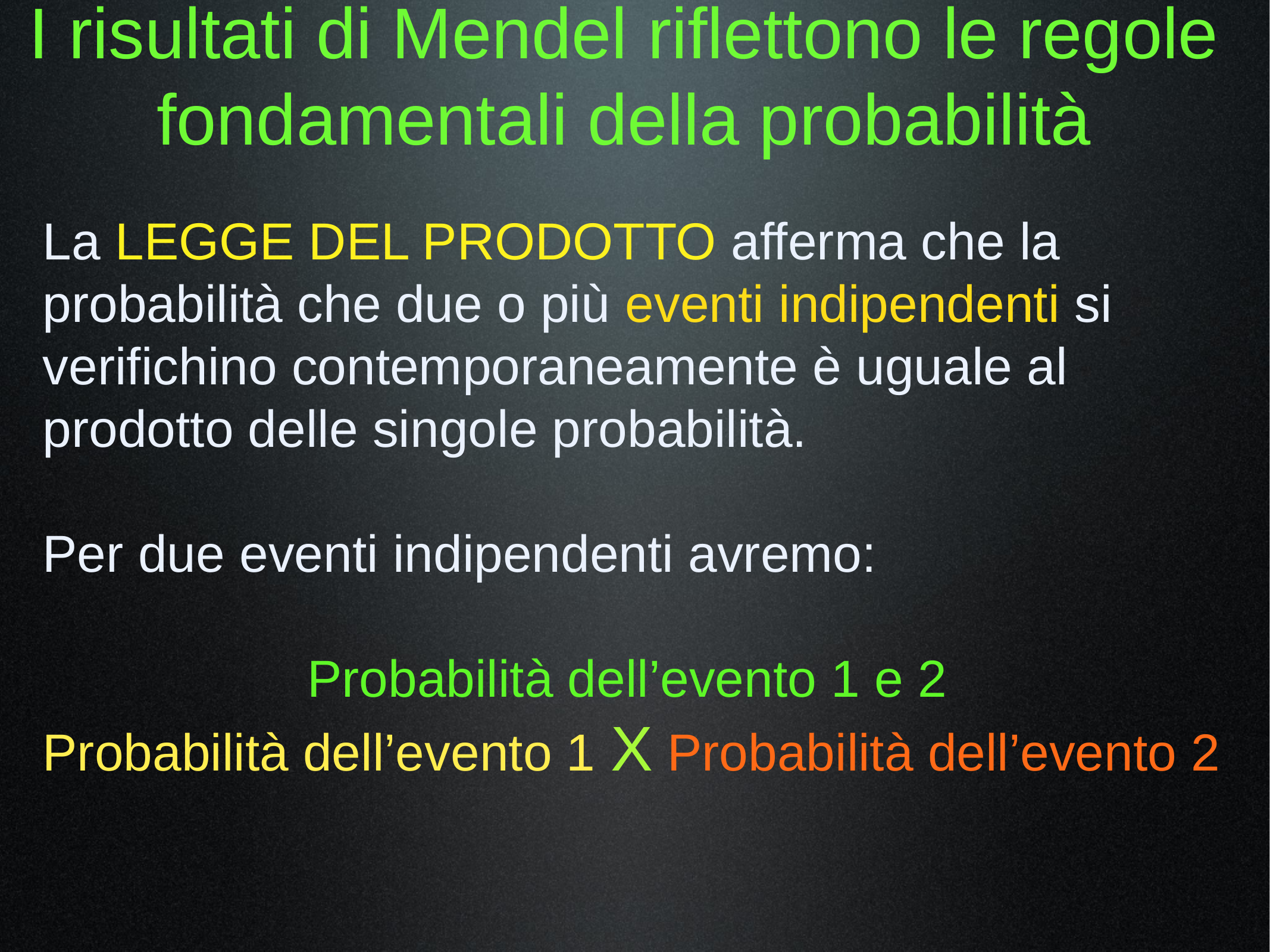

I risultati di Mendel riflettono le regole
fondamentali della probabilità
La legge del prodotto afferma che la probabilità che due o più eventi indipendenti si verifichino contemporaneamente è uguale al prodotto delle singole probabilità.

Per due eventi indipendenti avremo:

Probabilità dell’evento 1 e 2
Probabilità dell’evento 1 X Probabilità dell’evento 2